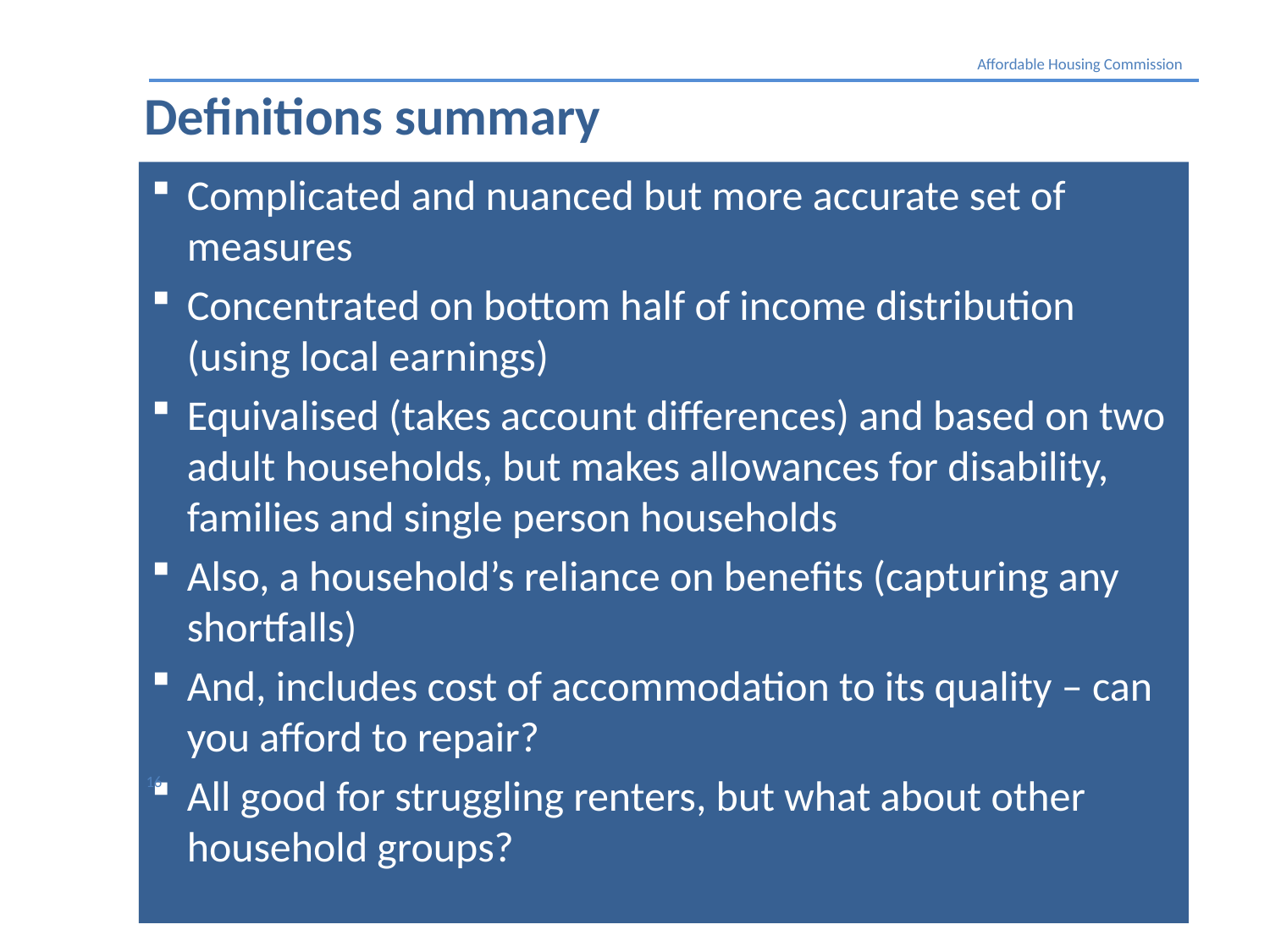

Affordable Housing Commission
Definitions summary
Complicated and nuanced but more accurate set of measures
Concentrated on bottom half of income distribution (using local earnings)
Equivalised (takes account differences) and based on two adult households, but makes allowances for disability, families and single person households
Also, a household’s reliance on benefits (capturing any shortfalls)
And, includes cost of accommodation to its quality – can you afford to repair?
All good for struggling renters, but what about other household groups?

16